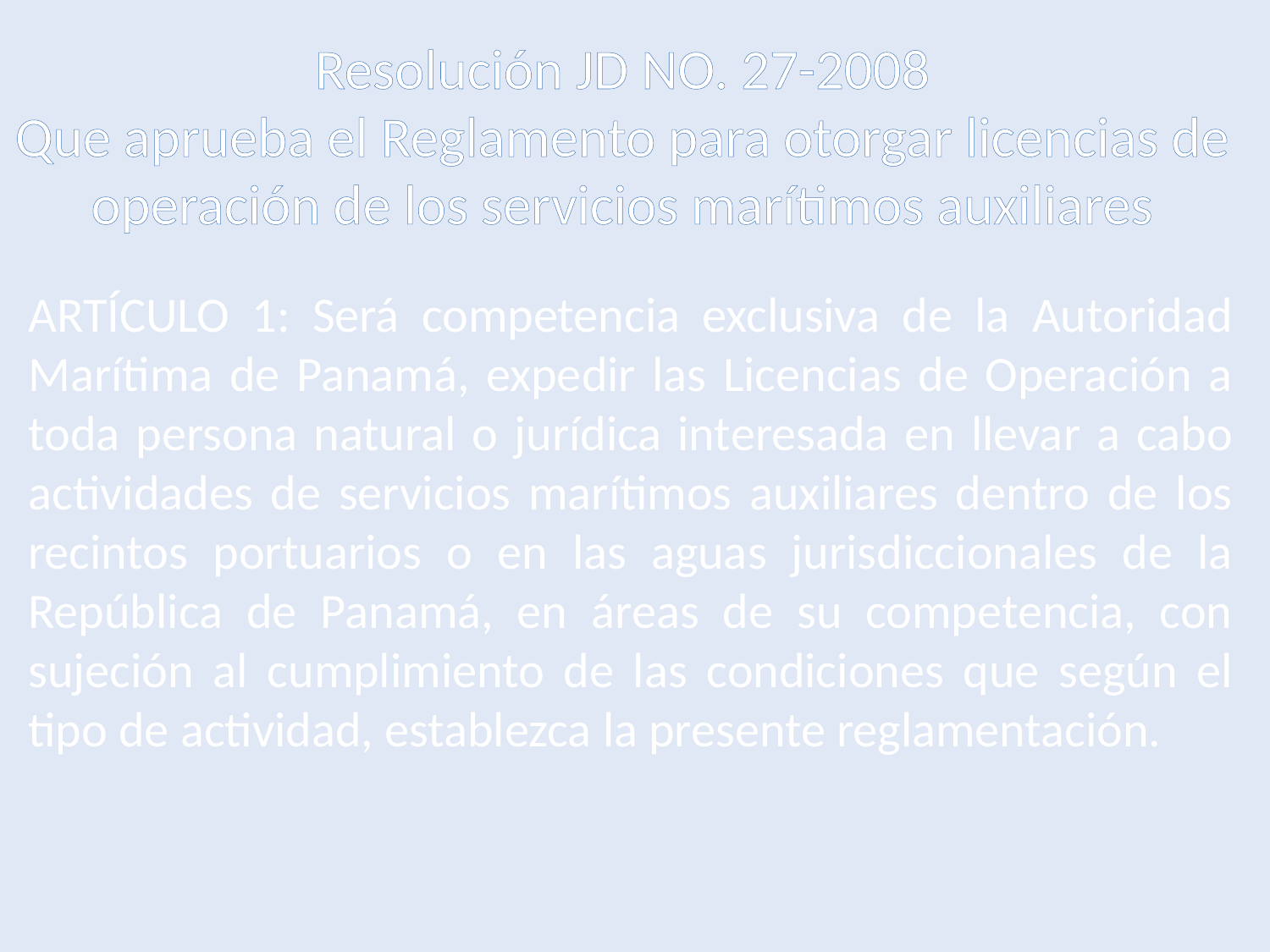

Resolución JD NO. 27-2008
Que aprueba el Reglamento para otorgar licencias de operación de los servicios marítimos auxiliares
ARTÍCULO 1: Será competencia exclusiva de la Autoridad Marítima de Panamá, expedir las Licencias de Operación a toda persona natural o jurídica interesada en llevar a cabo actividades de servicios marítimos auxiliares dentro de los recintos portuarios o en las aguas jurisdiccionales de la República de Panamá, en áreas de su competencia, con sujeción al cumplimiento de las condiciones que según el tipo de actividad, establezca la presente reglamentación.